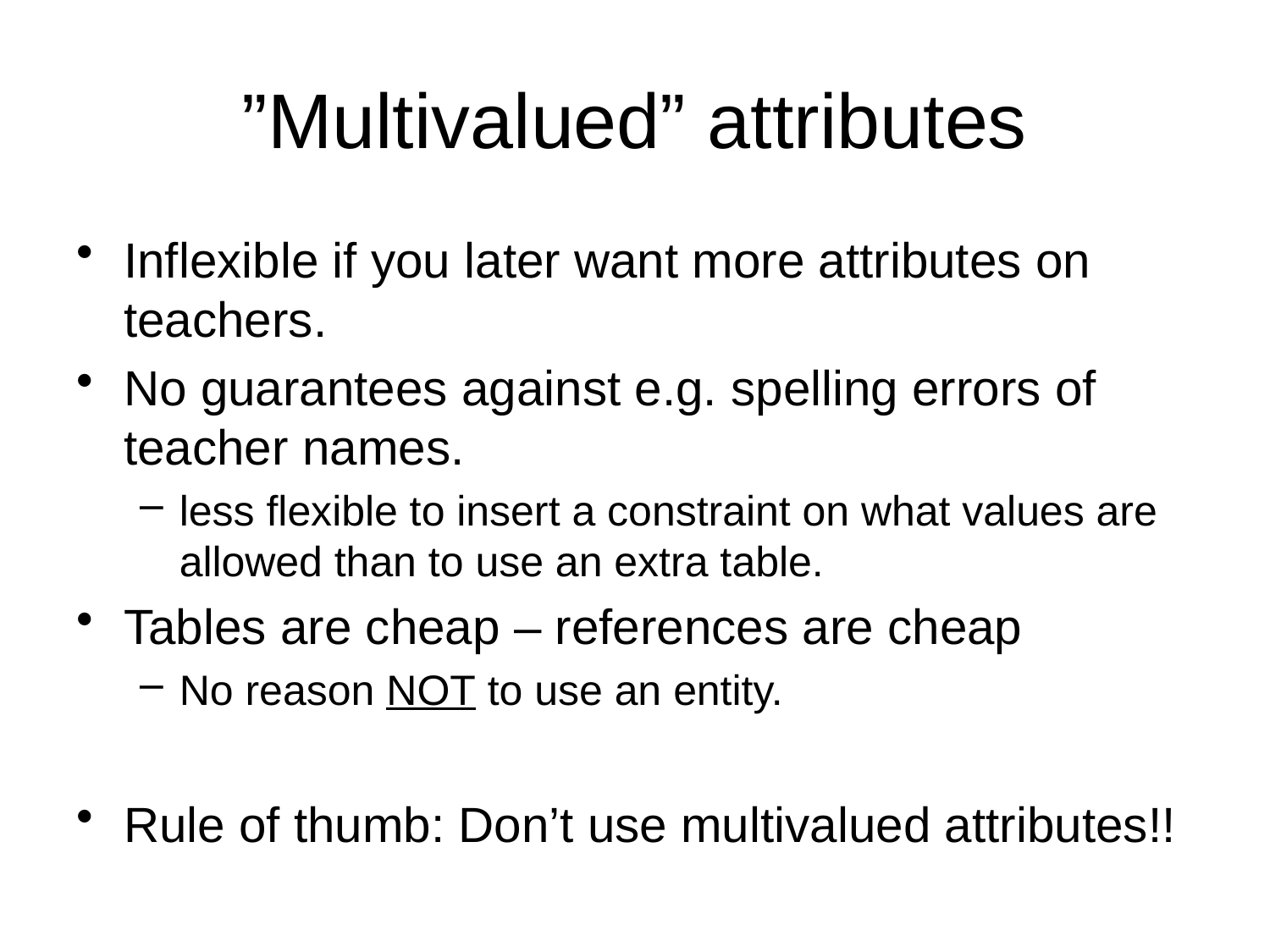

# ”Multivalued” attributes
Inflexible if you later want more attributes on teachers.
No guarantees against e.g. spelling errors of teacher names.
less flexible to insert a constraint on what values are allowed than to use an extra table.
Tables are cheap – references are cheap
No reason NOT to use an entity.

Rule of thumb: Don’t use multivalued attributes!!